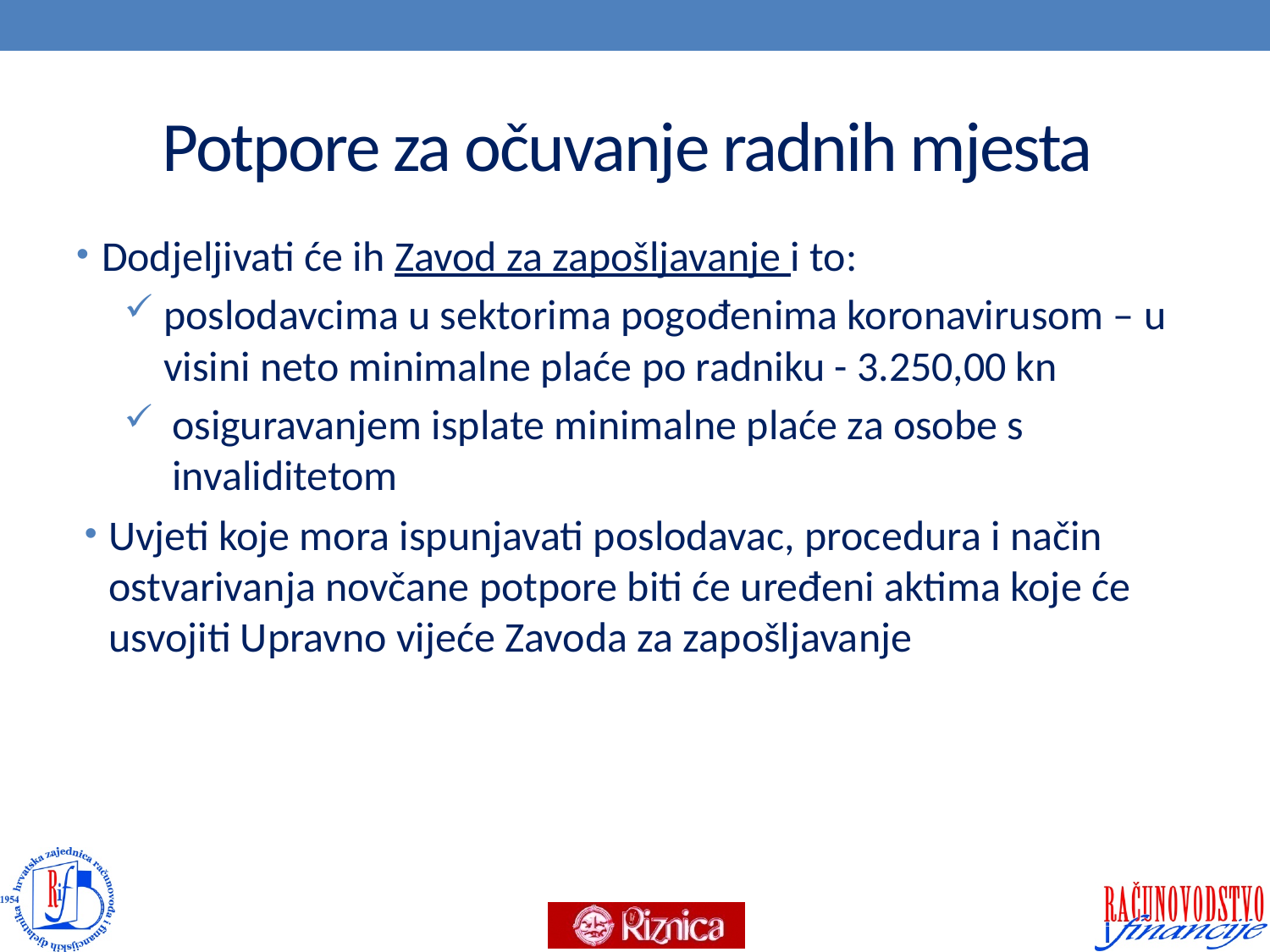

# Potpore za očuvanje radnih mjesta
Dodjeljivati će ih Zavod za zapošljavanje i to:
poslodavcima u sektorima pogođenima koronavirusom – u visini neto minimalne plaće po radniku - 3.250,00 kn
osiguravanjem isplate minimalne plaće za osobe s invaliditetom
Uvjeti koje mora ispunjavati poslodavac, procedura i način ostvarivanja novčane potpore biti će uređeni aktima koje će usvojiti Upravno vijeće Zavoda za zapošljavanje